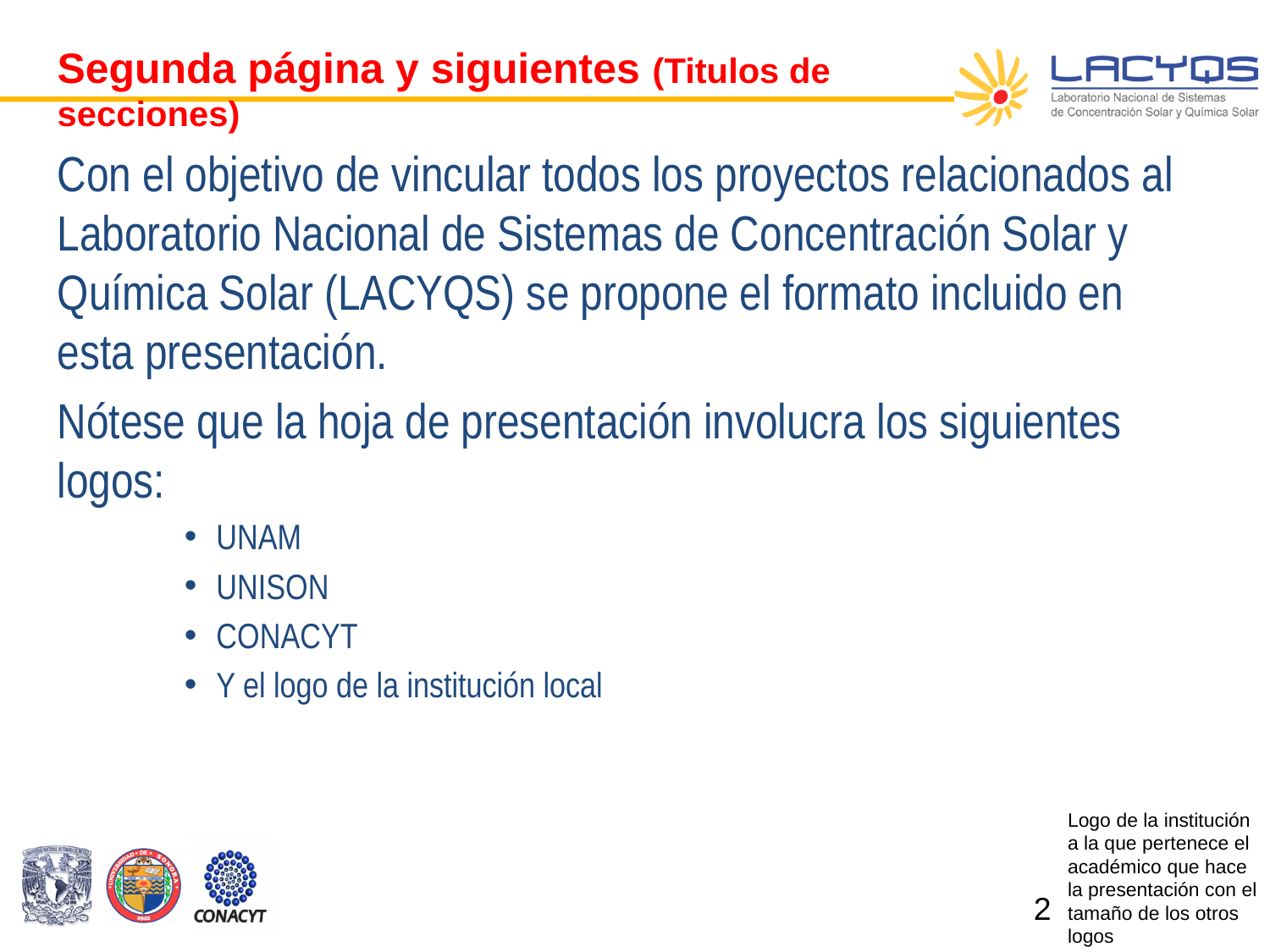

Segunda página y siguientes (Titulos de secciones)
Con el objetivo de vincular todos los proyectos relacionados al Laboratorio Nacional de Sistemas de Concentración Solar y Química Solar (LACYQS) se propone el formato incluido en esta presentación.
Nótese que la hoja de presentación involucra los siguientes logos:
UNAM
UNISON
CONACYT
Y el logo de la institución local

Logo de la institución a la que pertenece el académico que hace la presentación con el tamaño de los otros logos
2